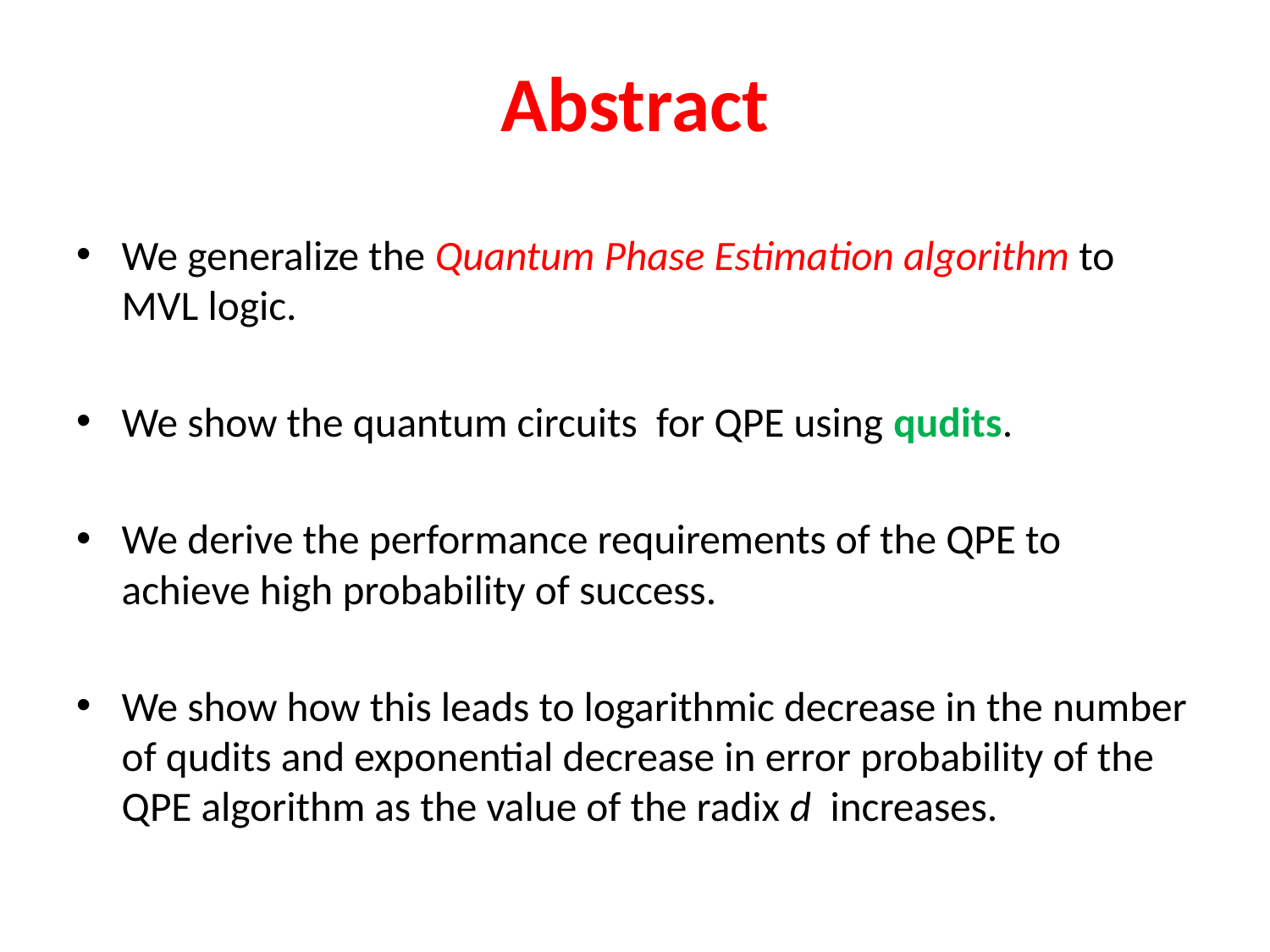

# Abstract
We generalize the Quantum Phase Estimation algorithm to MVL logic.

We show the quantum circuits  for QPE using qudits.

We derive the performance requirements of the QPE to achieve high probability of success.

We show how this leads to logarithmic decrease in the number of qudits and exponential decrease in error probability of the QPE algorithm as the value of the radix d  increases.